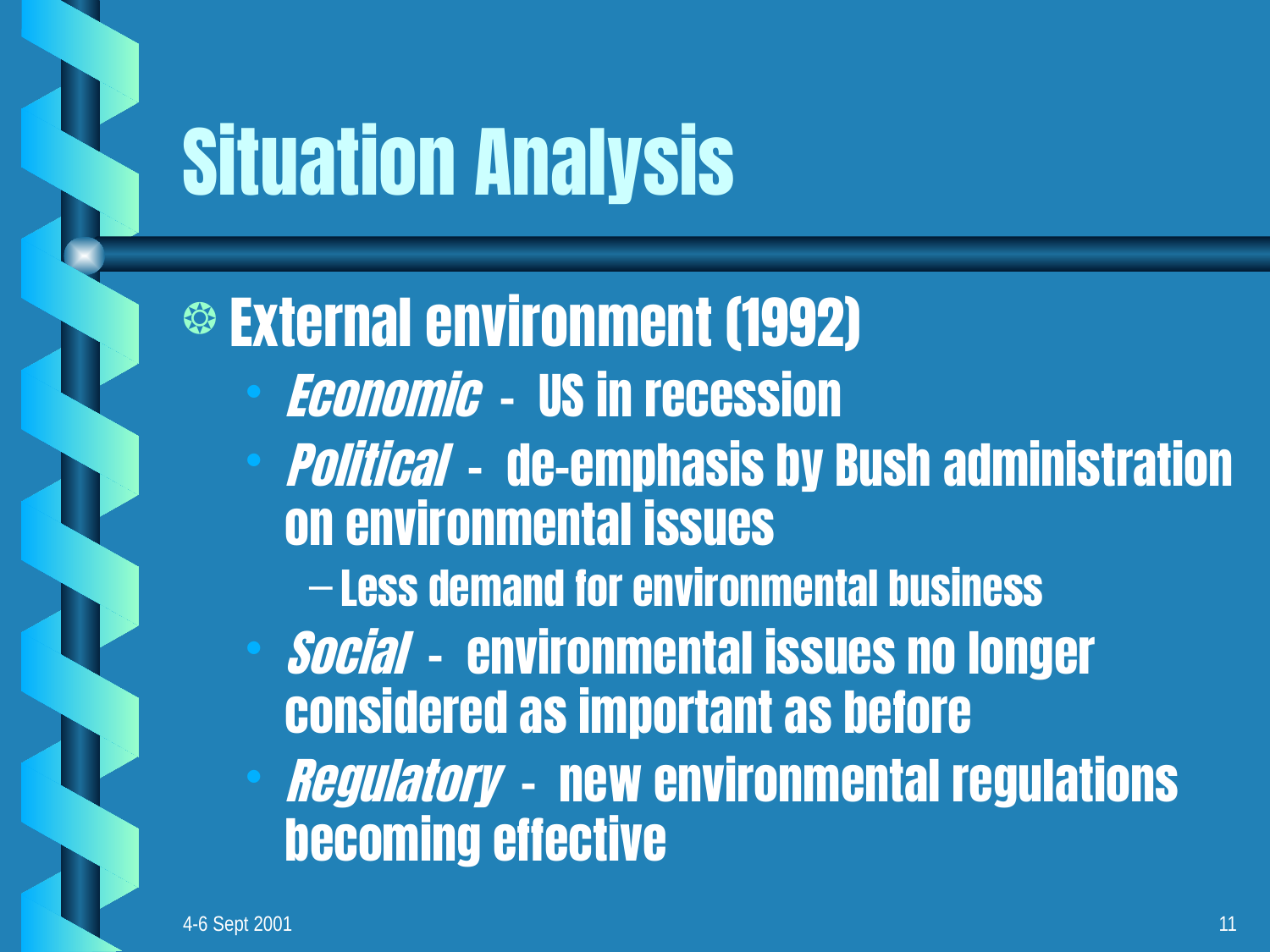

# Situation Analysis
External environment (1992)
Economic  -  US in recession
Political  -  de-emphasis by Bush administration on environmental issues
Less demand for environmental business
Social  -  environmental issues no longer considered as important as before
Regulatory  -  new environmental regulations becoming effective

4-6 Sept 2001

11